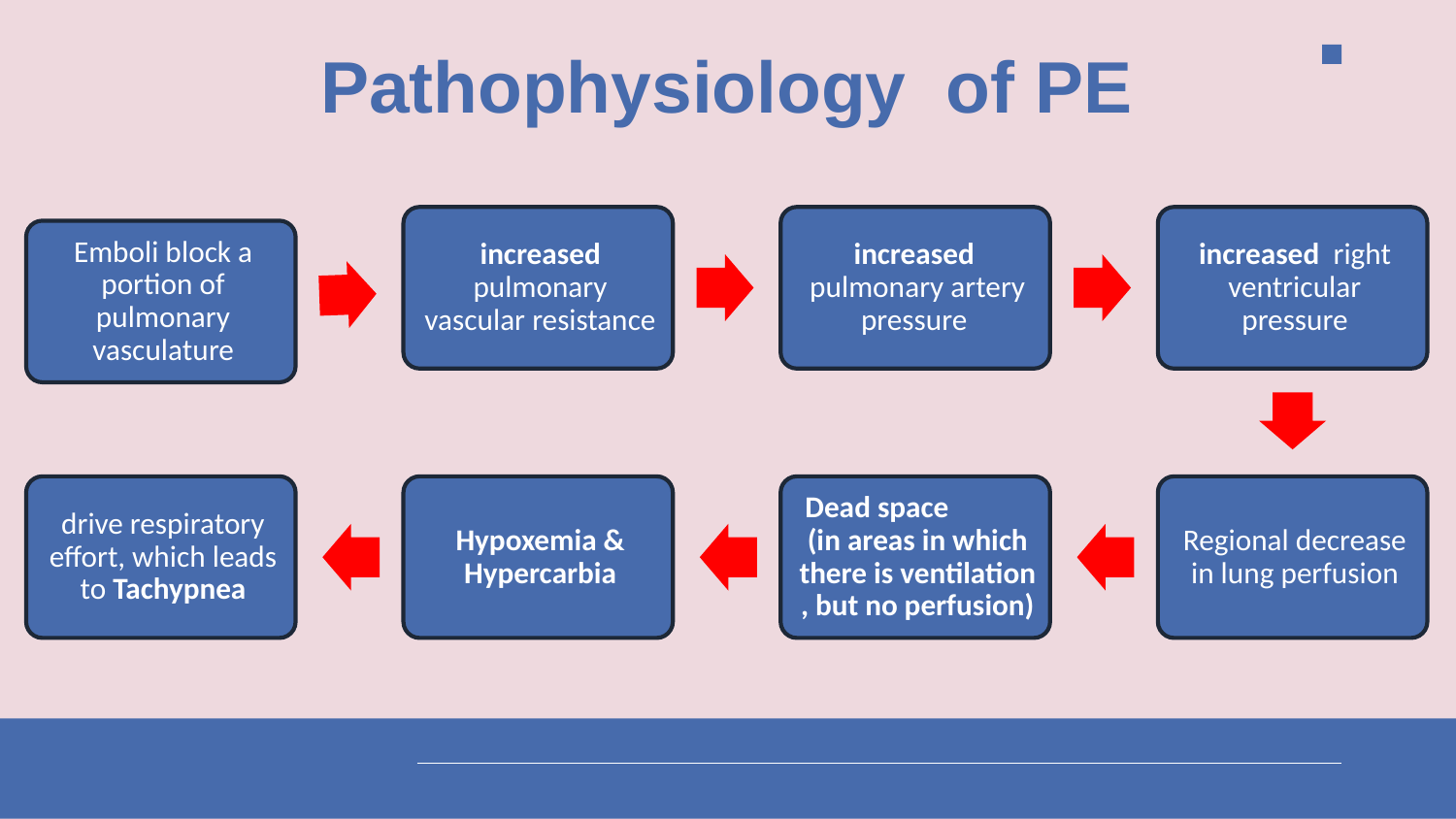

Pathophysiology  of PE
Emboli block a portion of pulmonary vasculature

increased pulmonary vascular resistance

increased  pulmonary artery pressure

increased  right ventricular pressure

Regional decrease in lung perfusion

Dead space             (in areas in which there is ventilation , but no perfusion)

Hypoxemia & Hypercarbia

drive respiratory effort, which leads to Tachypnea